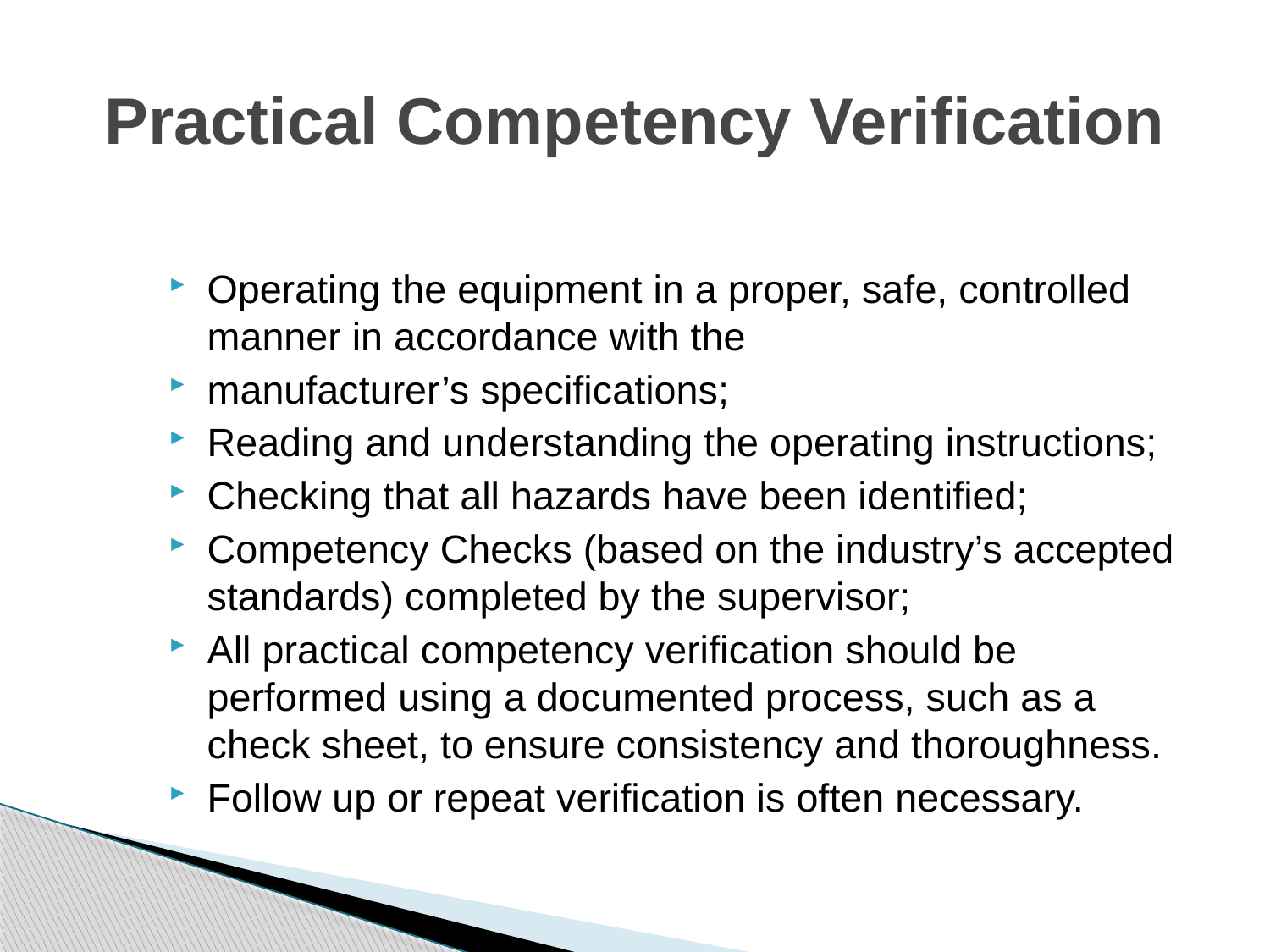

# Practical Competency Verification
Operating the equipment in a proper, safe, controlled manner in accordance with the
manufacturer’s specifications;
Reading and understanding the operating instructions;
Checking that all hazards have been identified;
Competency Checks (based on the industry’s accepted standards) completed by the supervisor;
All practical competency verification should be performed using a documented process, such as a check sheet, to ensure consistency and thoroughness.
Follow up or repeat verification is often necessary.